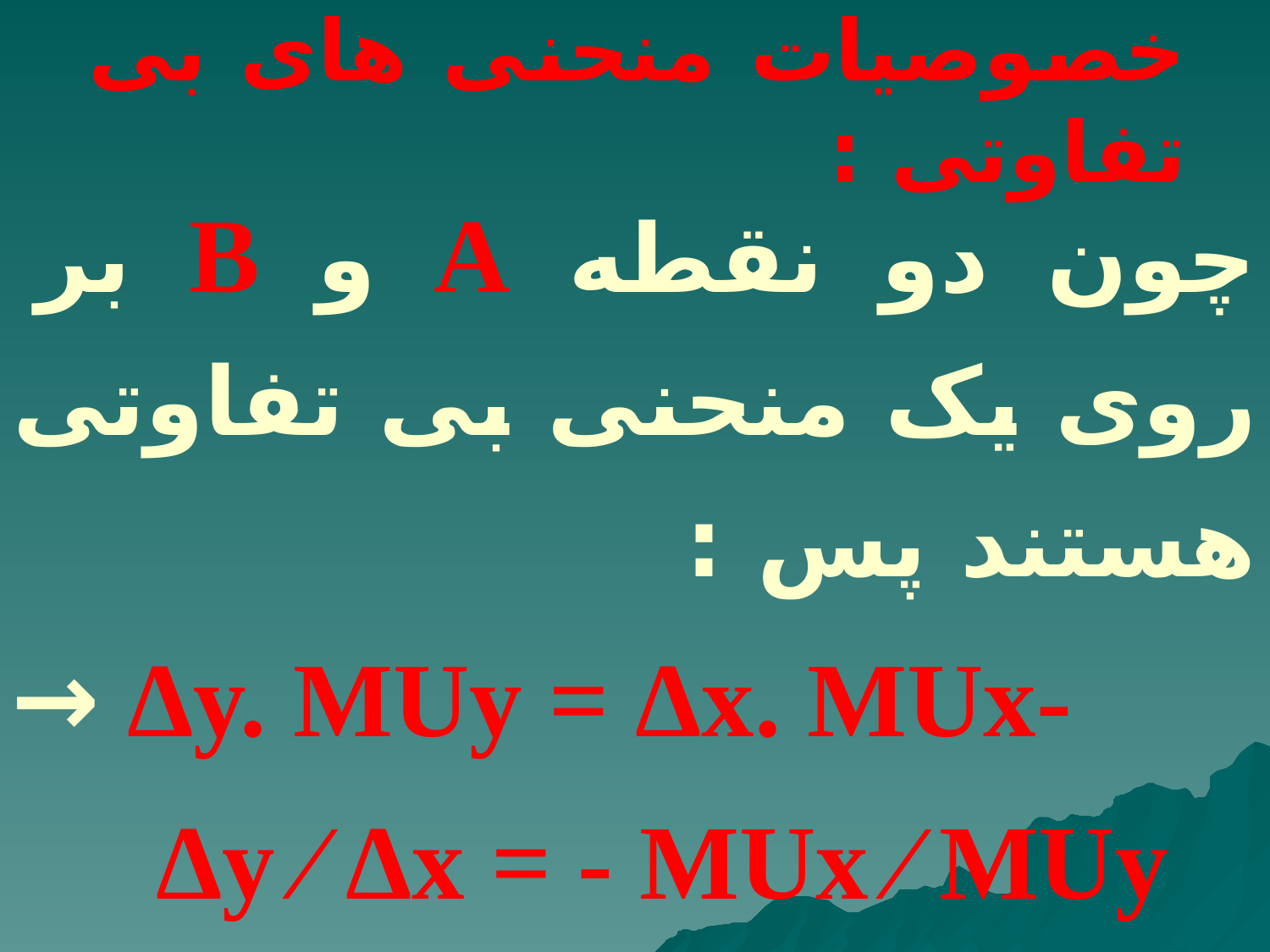

# خصوصیات منحنی های بی تفاوتی :
چون دو نقطه A و B بر روی یک منحنی بی تفاوتی هستند پس :
	 -Δy. MUy = Δx. MUx →
 Δy ∕ Δx = - MUx ⁄ MUy